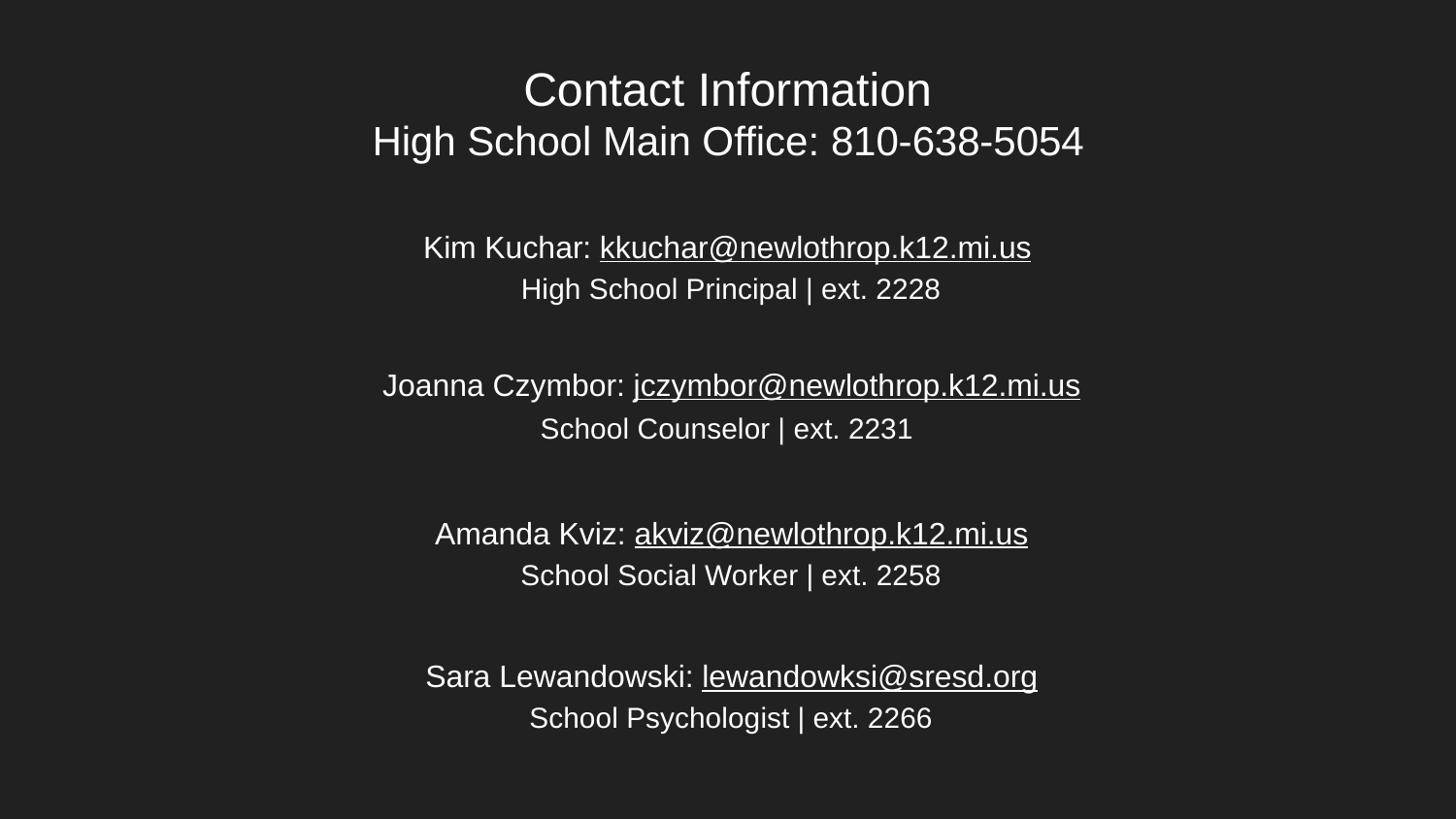

# Contact Information
High School Main Office: 810-638-5054
Kim Kuchar: kkuchar@newlothrop.k12.mi.us
High School Principal | ext. 2228
Joanna Czymbor: jczymbor@newlothrop.k12.mi.us
School Counselor | ext. 2231
Amanda Kviz: akviz@newlothrop.k12.mi.us
School Social Worker | ext. 2258
Sara Lewandowski: lewandowksi@sresd.org
School Psychologist | ext. 2266